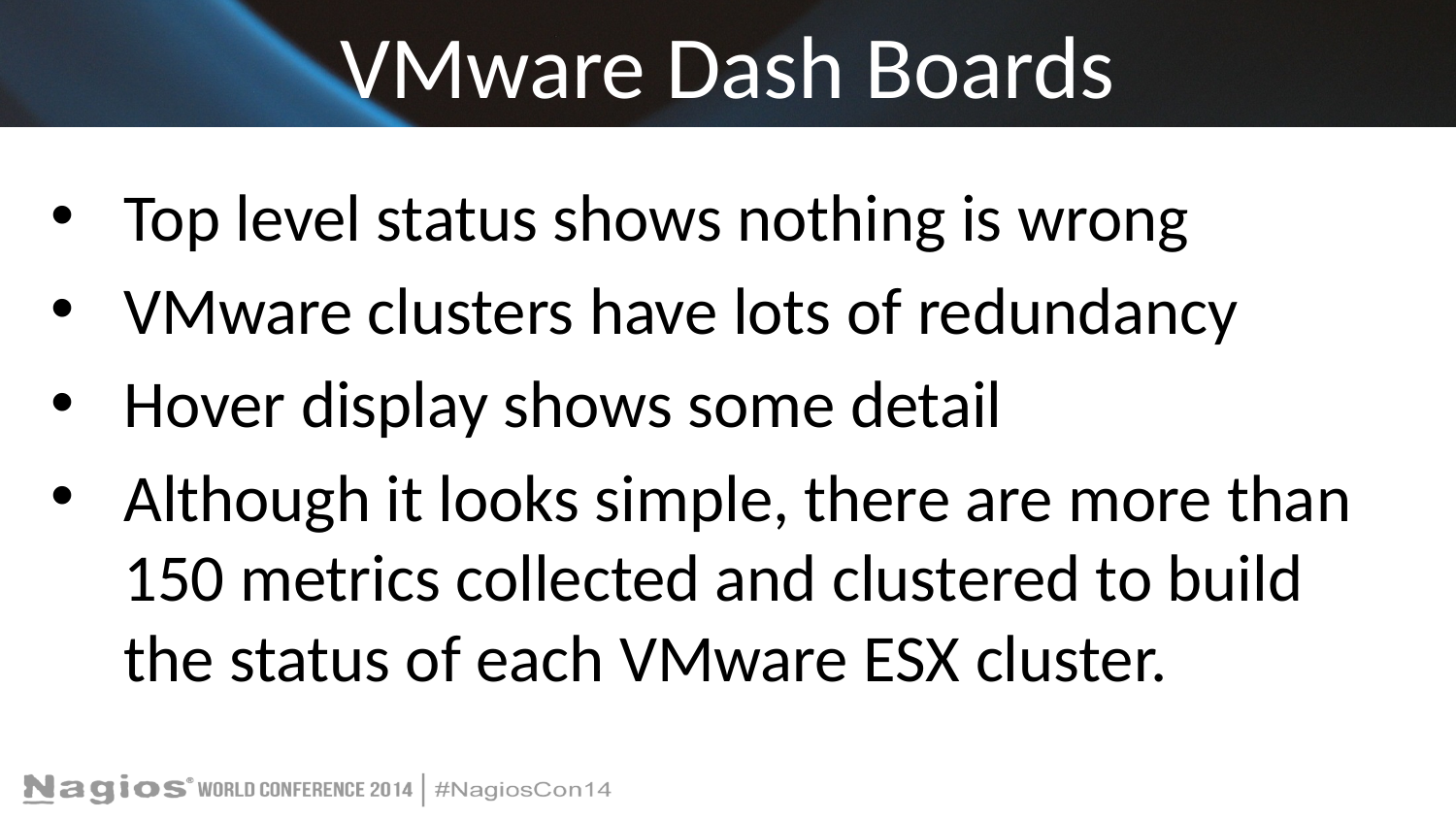

# VMware Dash Boards
Top level status shows nothing is wrong
VMware clusters have lots of redundancy
Hover display shows some detail
Although it looks simple, there are more than 150 metrics collected and clustered to build the status of each VMware ESX cluster.